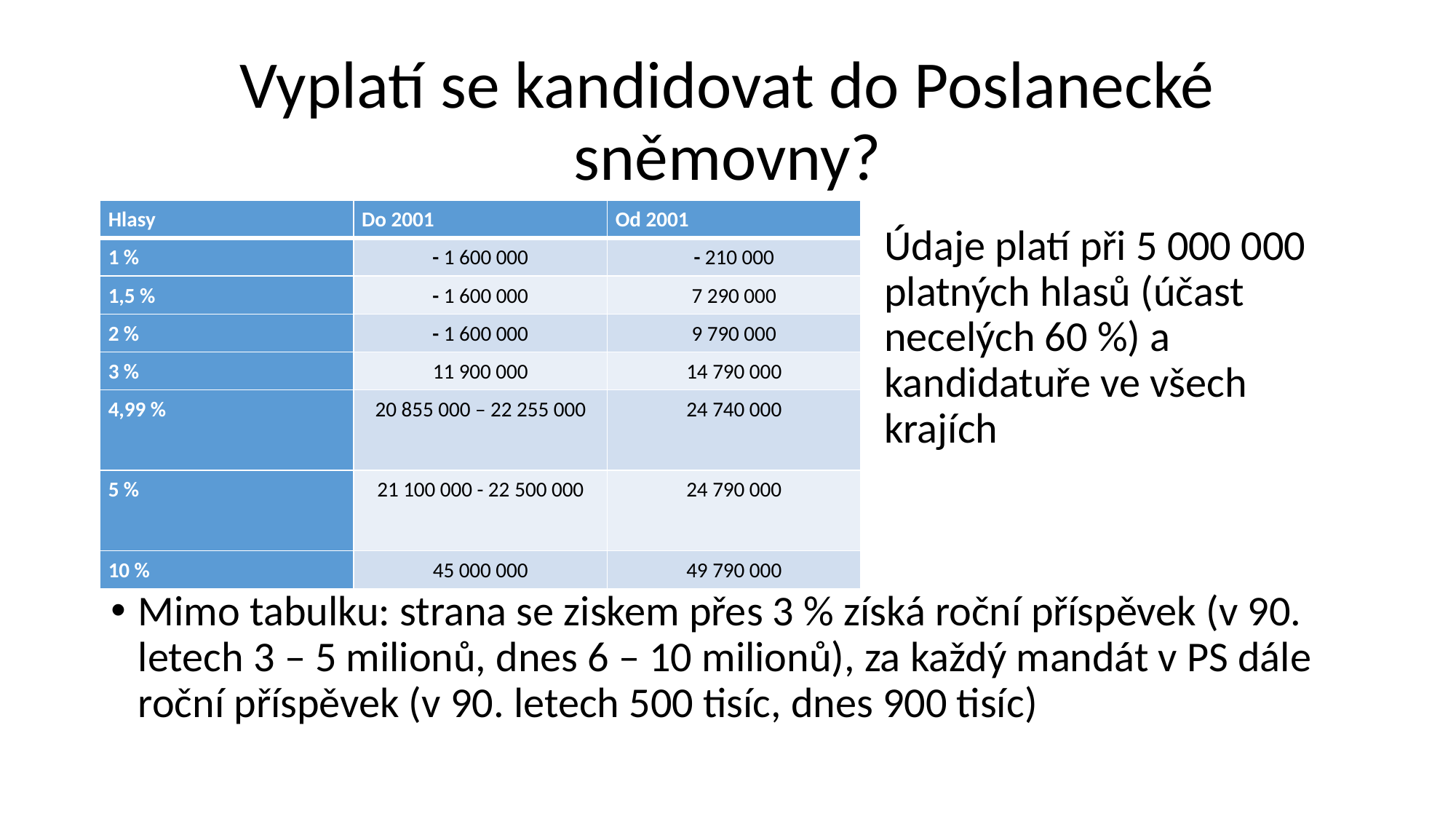

# Vyplatí se kandidovat do Poslanecké sněmovny?
| Hlasy | Do 2001 | Od 2001 |
| --- | --- | --- |
| 1 % | - 1 600 000 | - 210 000 |
| 1,5 % | - 1 600 000 | 7 290 000 |
| 2 % | - 1 600 000 | 9 790 000 |
| 3 % | 11 900 000 | 14 790 000 |
| 4,99 % | 20 855 000 – 22 255 000 | 24 740 000 |
| 5 % | 21 100 000 - 22 500 000 | 24 790 000 |
| 10 % | 45 000 000 | 49 790 000 |
Údaje platí při 5 000 000 platných hlasů (účast necelých 60 %) a kandidatuře ve všech krajích

Mimo tabulku: strana se ziskem přes 3 % získá roční příspěvek (v 90. letech 3 – 5 milionů, dnes 6 – 10 milionů), za každý mandát v PS dále roční příspěvek (v 90. letech 500 tisíc, dnes 900 tisíc)